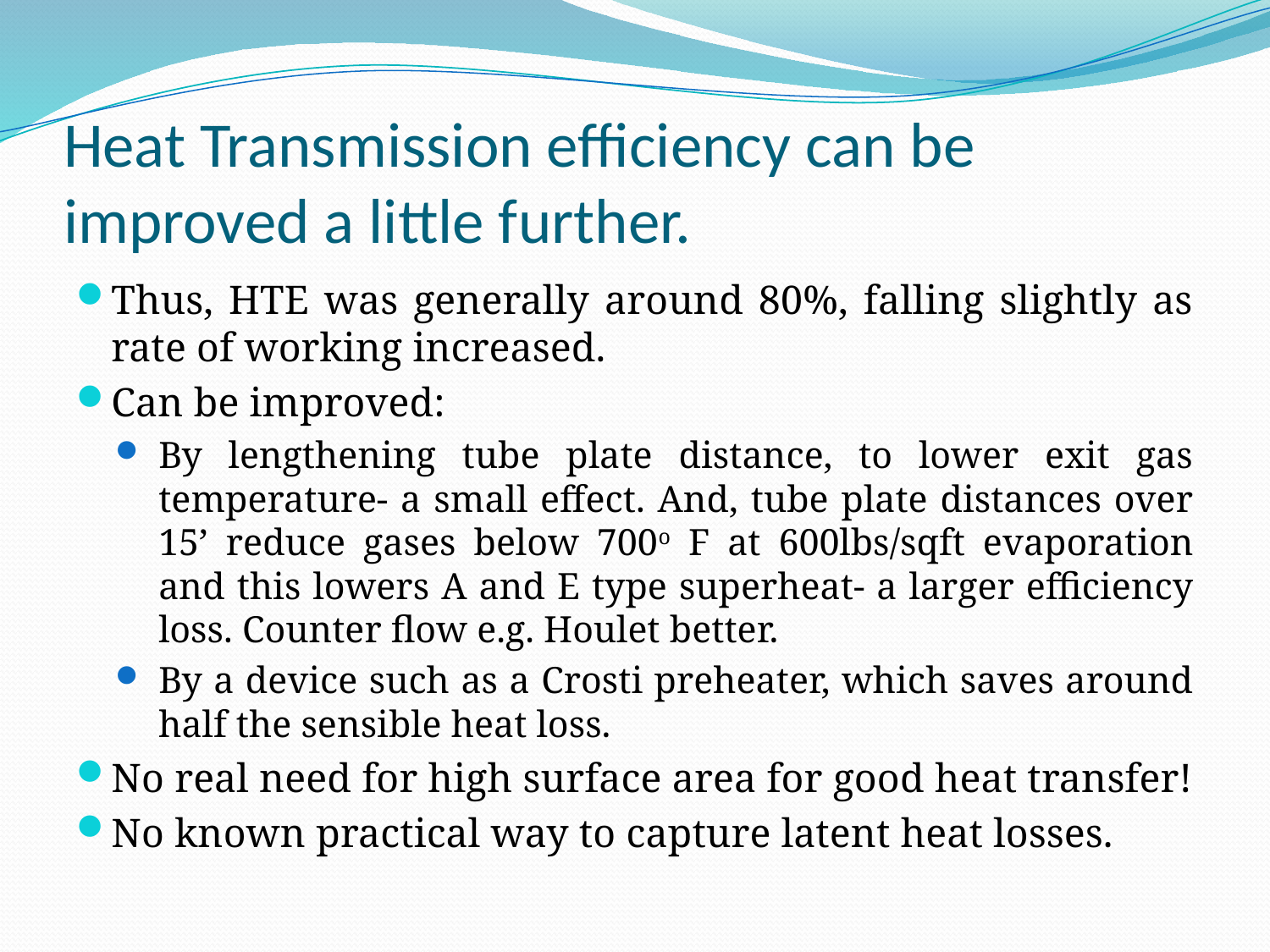

# Heat Transmission efficiency can be improved a little further.
Thus, HTE was generally around 80%, falling slightly as rate of working increased.
Can be improved:
By lengthening tube plate distance, to lower exit gas temperature- a small effect. And, tube plate distances over 15’ reduce gases below 700o F at 600lbs/sqft evaporation and this lowers A and E type superheat- a larger efficiency loss. Counter flow e.g. Houlet better.
By a device such as a Crosti preheater, which saves around half the sensible heat loss.
No real need for high surface area for good heat transfer!
No known practical way to capture latent heat losses.